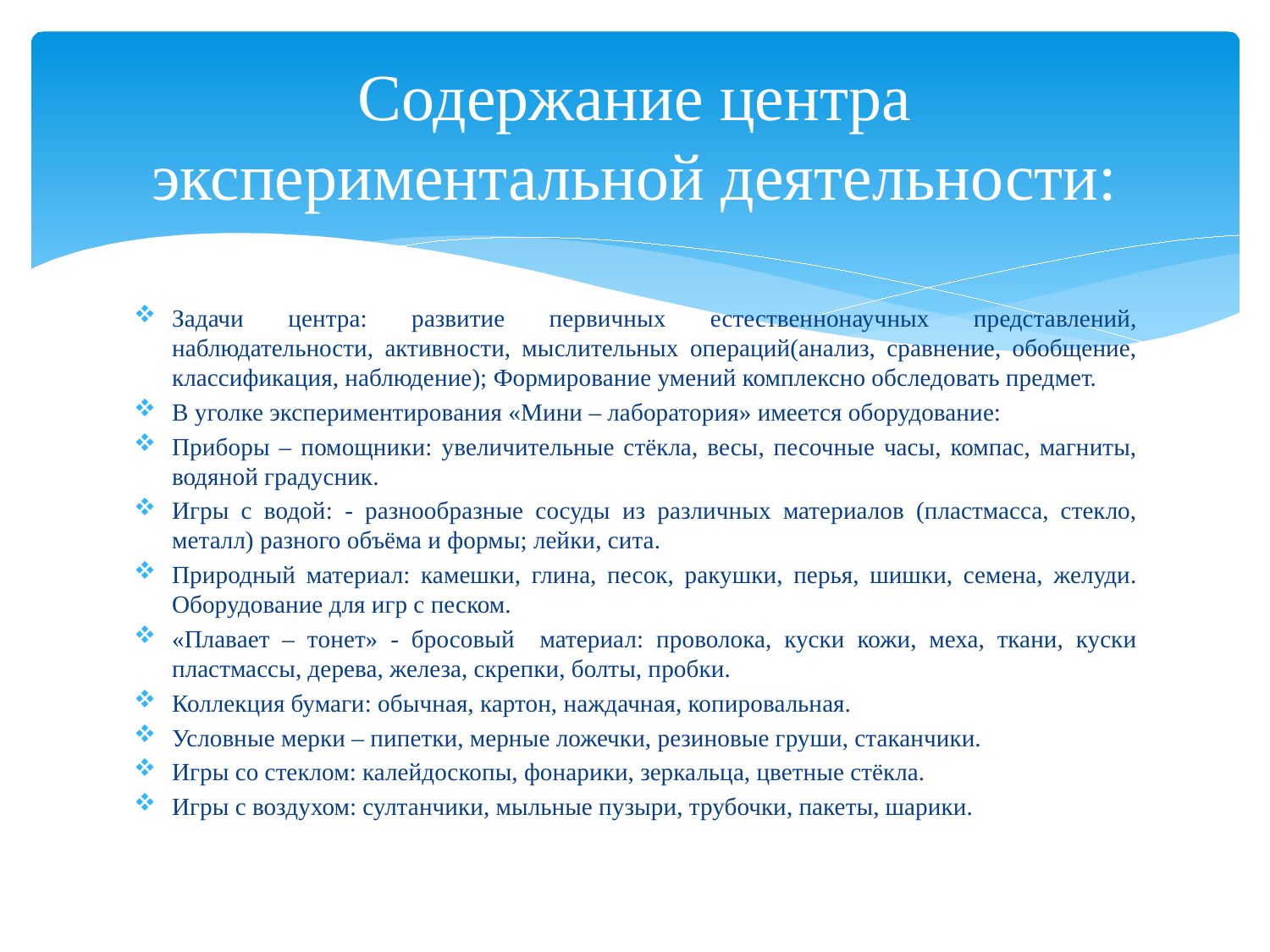

# Содержание центра экспериментальной деятельности:
Задачи центра: развитие первичных естественнонаучных представлений, наблюдательности, активности, мыслительных операций(анализ, сравнение, обобщение, классификация, наблюдение); Формирование умений комплексно обследовать предмет.
В уголке экспериментирования «Мини – лаборатория» имеется оборудование:
Приборы – помощники: увеличительные стёкла, весы, песочные часы, компас, магниты, водяной градусник.
Игры с водой: - разнообразные сосуды из различных материалов (пластмасса, стекло, металл) разного объёма и формы; лейки, сита.
Природный материал: камешки, глина, песок, ракушки, перья, шишки, семена, желуди. Оборудование для игр с песком.
«Плавает – тонет» - бросовый  материал: проволока, куски кожи, меха, ткани, куски пластмассы, дерева, железа, скрепки, болты, пробки.
Коллекция бумаги: обычная, картон, наждачная, копировальная.
Условные мерки – пипетки, мерные ложечки, резиновые груши, стаканчики.
Игры со стеклом: калейдоскопы, фонарики, зеркальца, цветные стёкла.
Игры с воздухом: султанчики, мыльные пузыри, трубочки, пакеты, шарики.